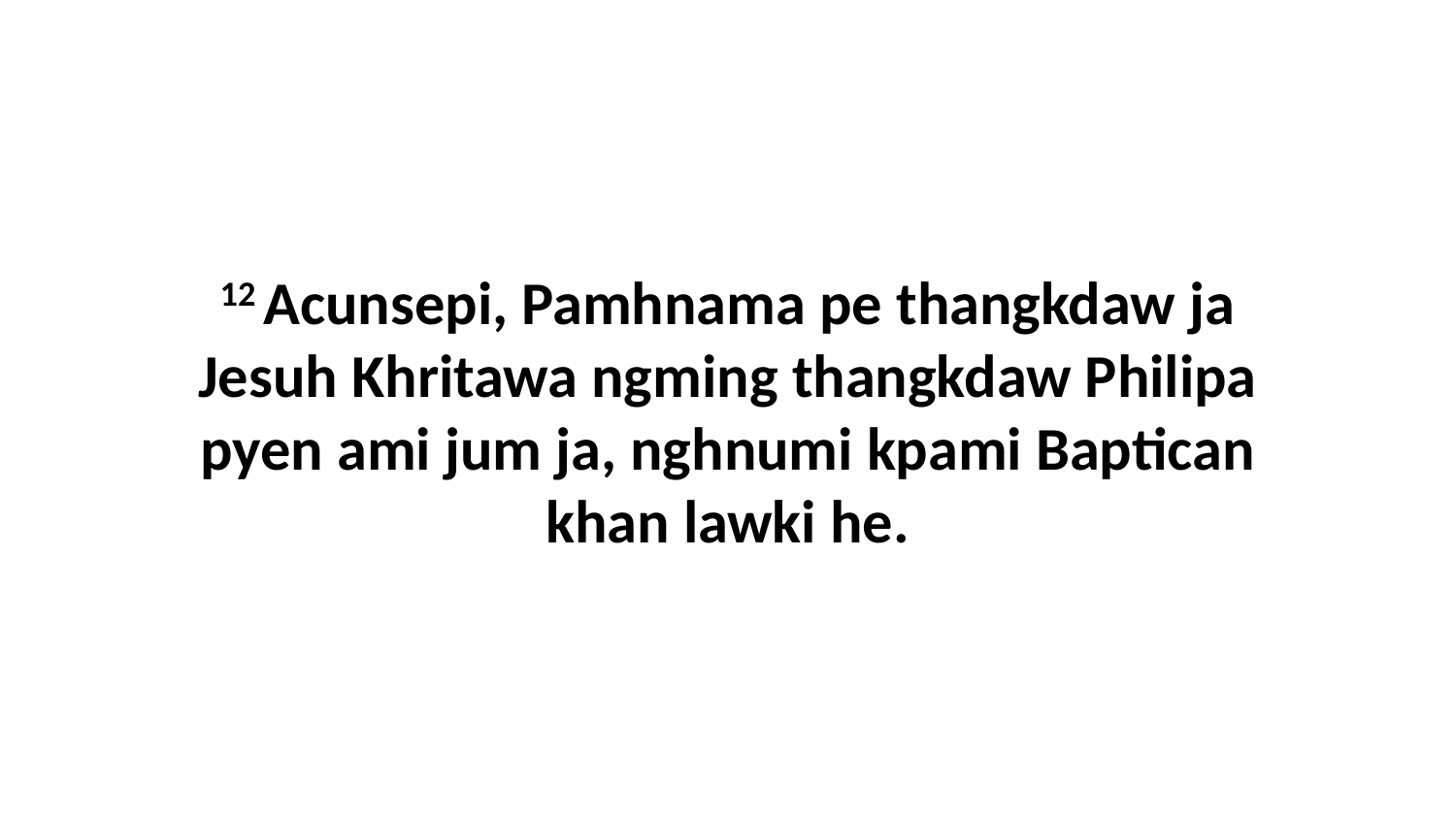

12 Acunsepi, Pamhnama pe thangkdaw ja Jesuh Khritawa ngming thangkdaw Philipa pyen ami jum ja, nghnumi kpami Baptican khan lawki he.